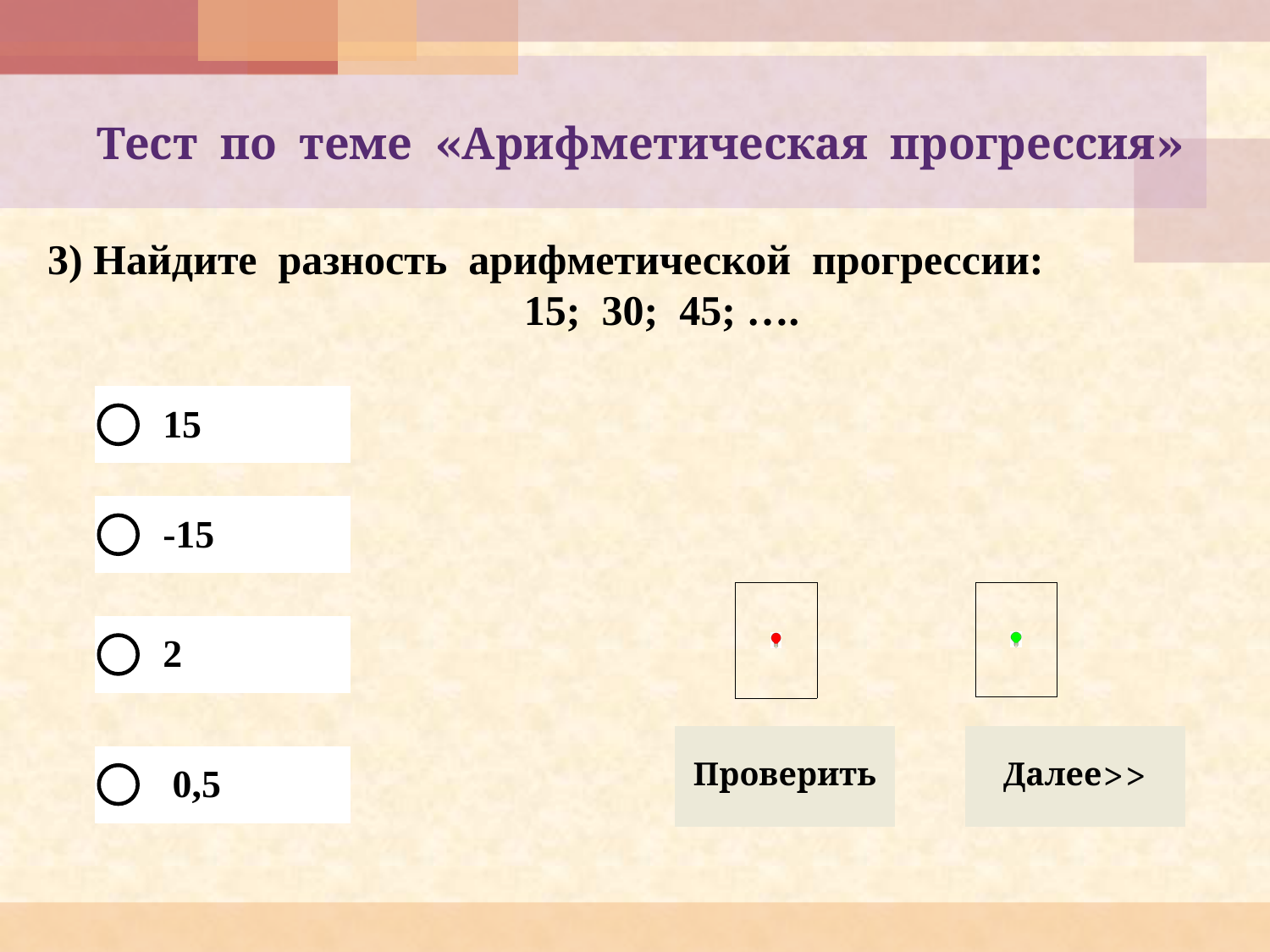

# Тест  по  теме  «Арифметическая  прогрессия»
3) Найдите  разность  арифметической  прогрессии:
      15;  30;  45; ….